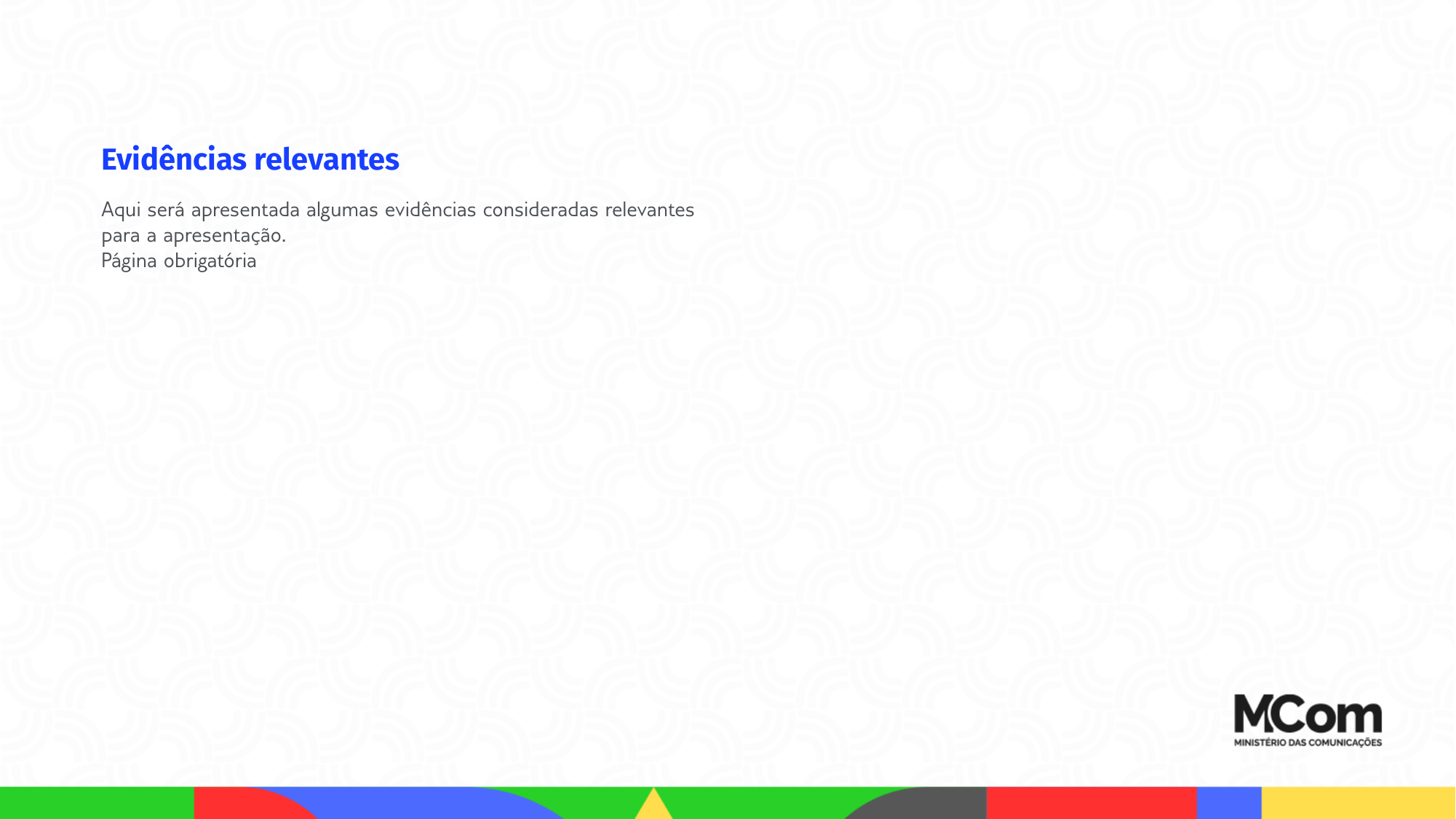

Evidências relevantes
Aqui será apresentada algumas evidências consideradas relevantes para a apresentação.
Página obrigatória